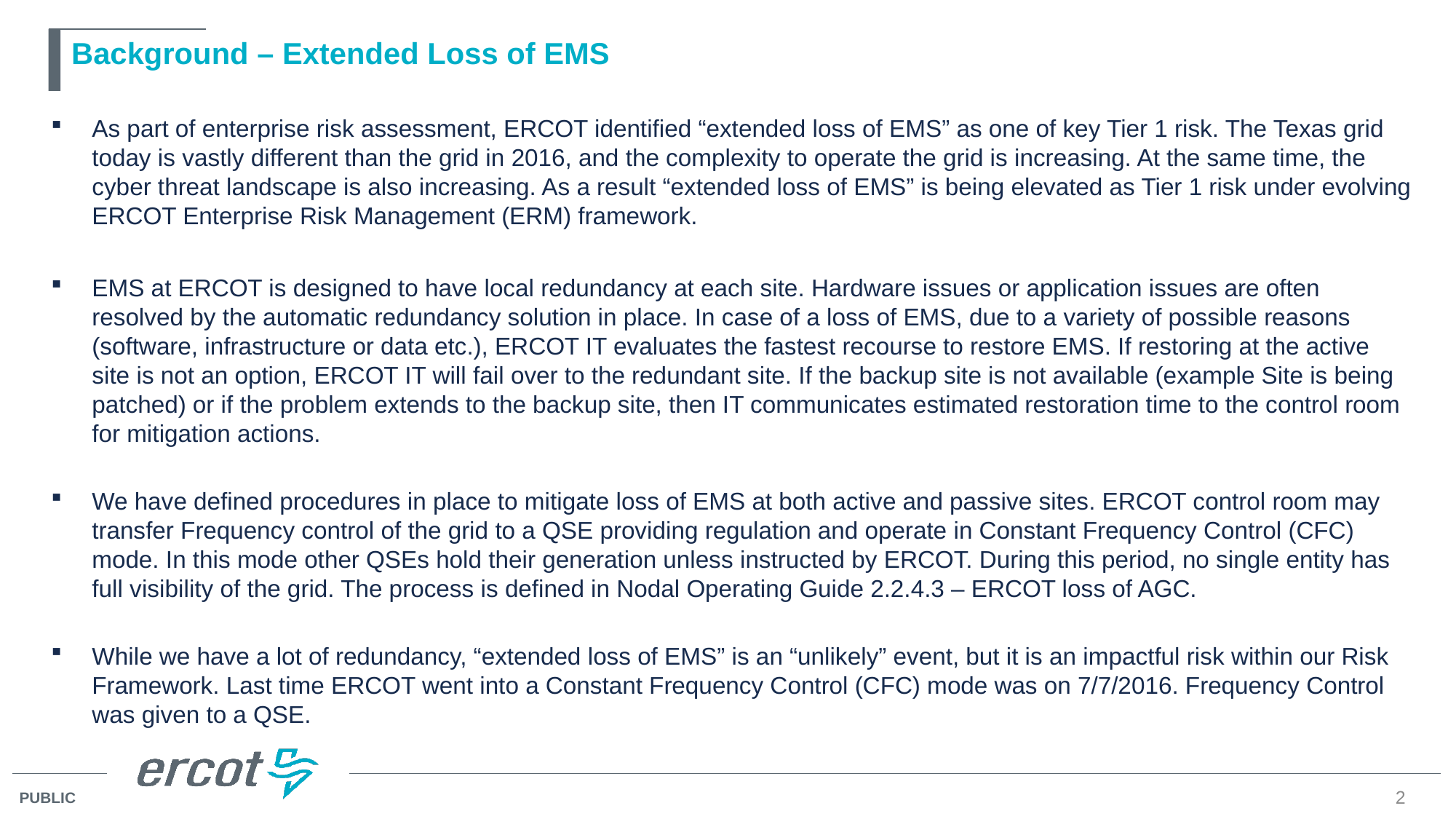

# Background – Extended Loss of EMS
As part of enterprise risk assessment, ERCOT identified “extended loss of EMS” as one of key Tier 1 risk. The Texas grid today is vastly different than the grid in 2016, and the complexity to operate the grid is increasing. At the same time, the cyber threat landscape is also increasing. As a result “extended loss of EMS” is being elevated as Tier 1 risk under evolving ERCOT Enterprise Risk Management (ERM) framework.

EMS at ERCOT is designed to have local redundancy at each site. Hardware issues or application issues are often resolved by the automatic redundancy solution in place. In case of a loss of EMS, due to a variety of possible reasons (software, infrastructure or data etc.), ERCOT IT evaluates the fastest recourse to restore EMS. If restoring at the active site is not an option, ERCOT IT will fail over to the redundant site. If the backup site is not available (example Site is being patched) or if the problem extends to the backup site, then IT communicates estimated restoration time to the control room for mitigation actions.

We have defined procedures in place to mitigate loss of EMS at both active and passive sites. ERCOT control room may transfer Frequency control of the grid to a QSE providing regulation and operate in Constant Frequency Control (CFC) mode. In this mode other QSEs hold their generation unless instructed by ERCOT. During this period, no single entity has full visibility of the grid. The process is defined in Nodal Operating Guide 2.2.4.3 – ERCOT loss of AGC.

While we have a lot of redundancy, “extended loss of EMS” is an “unlikely” event, but it is an impactful risk within our Risk Framework. Last time ERCOT went into a Constant Frequency Control (CFC) mode was on 7/7/2016. Frequency Control was given to a QSE.

2